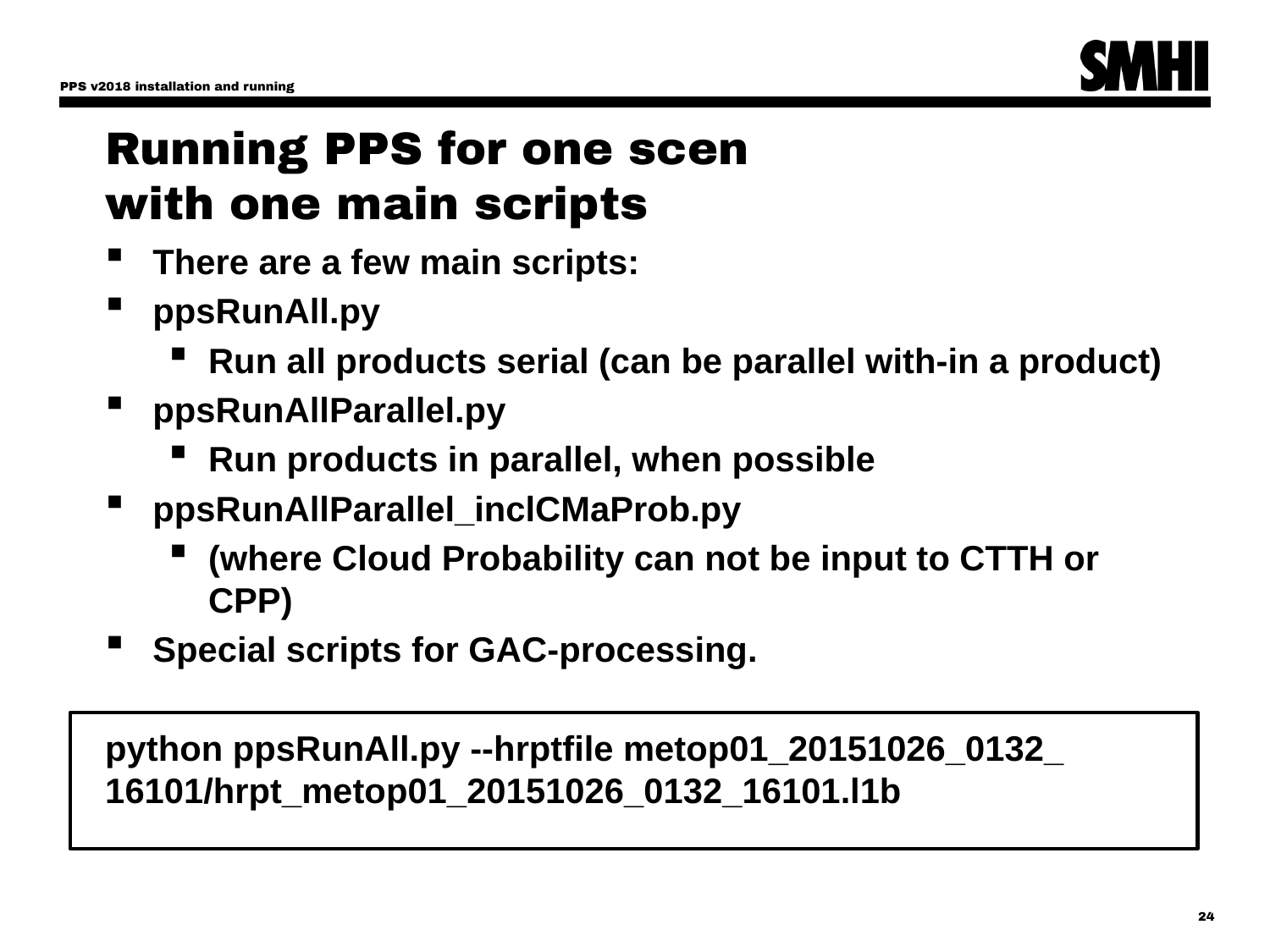

PPS v2018 installation and running
# Running PPS for one scen with one main scripts
There are a few main scripts:
ppsRunAll.py
Run all products serial (can be parallel with-in a product)
ppsRunAllParallel.py
Run products in parallel, when possible
ppsRunAllParallel_inclCMaProb.py
(where Cloud Probability can not be input to CTTH or CPP)
Special scripts for GAC-processing.

python ppsRunAll.py --hrptfile metop01_20151026_0132_ 16101/hrpt_metop01_20151026_0132_16101.l1b

24